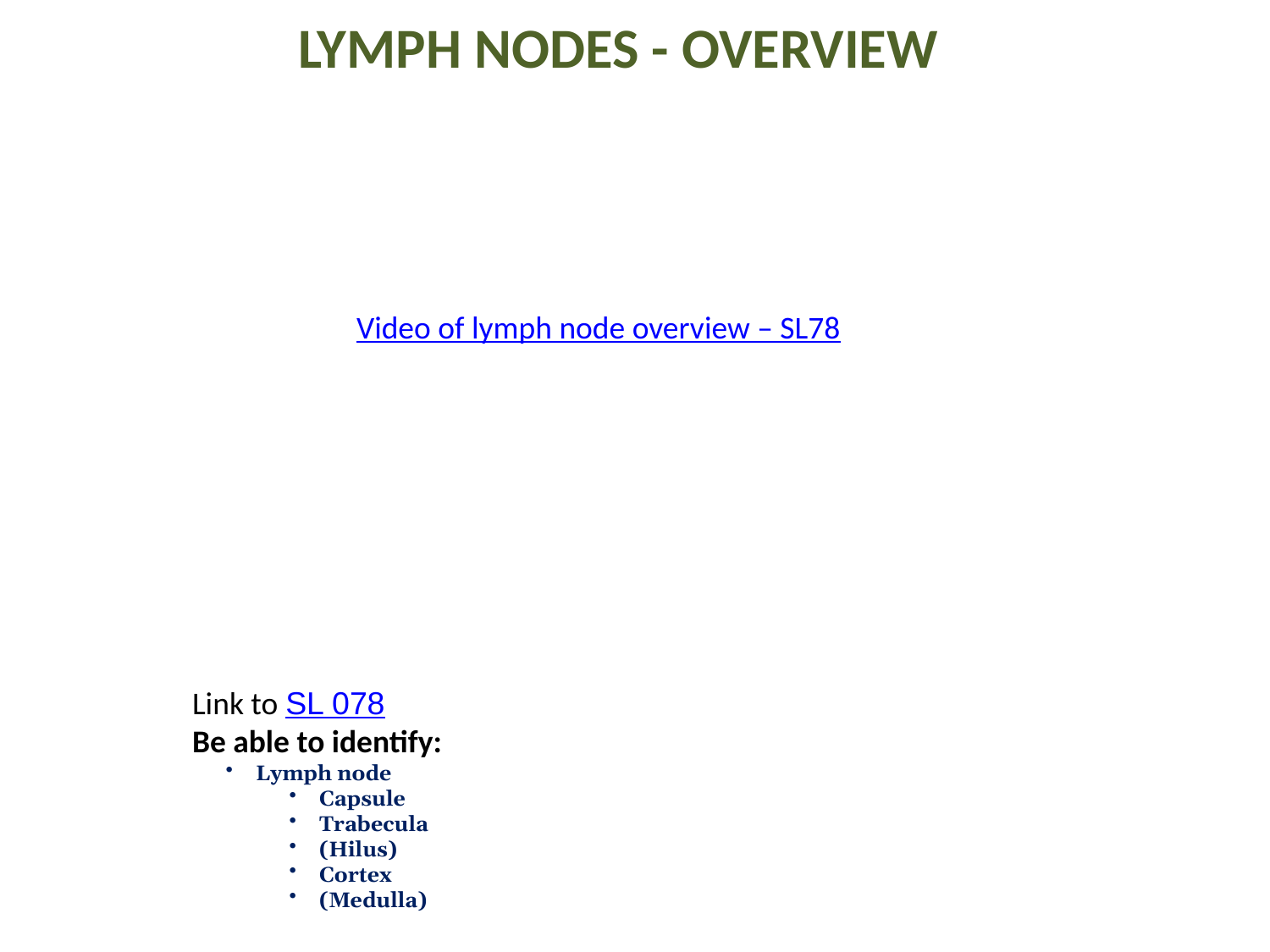

Lymph Nodes - overview
Video of lymph node overview – SL78
Link to SL 078
Be able to identify:
Lymph node
Capsule
Trabecula
(Hilus)
Cortex
(Medulla)